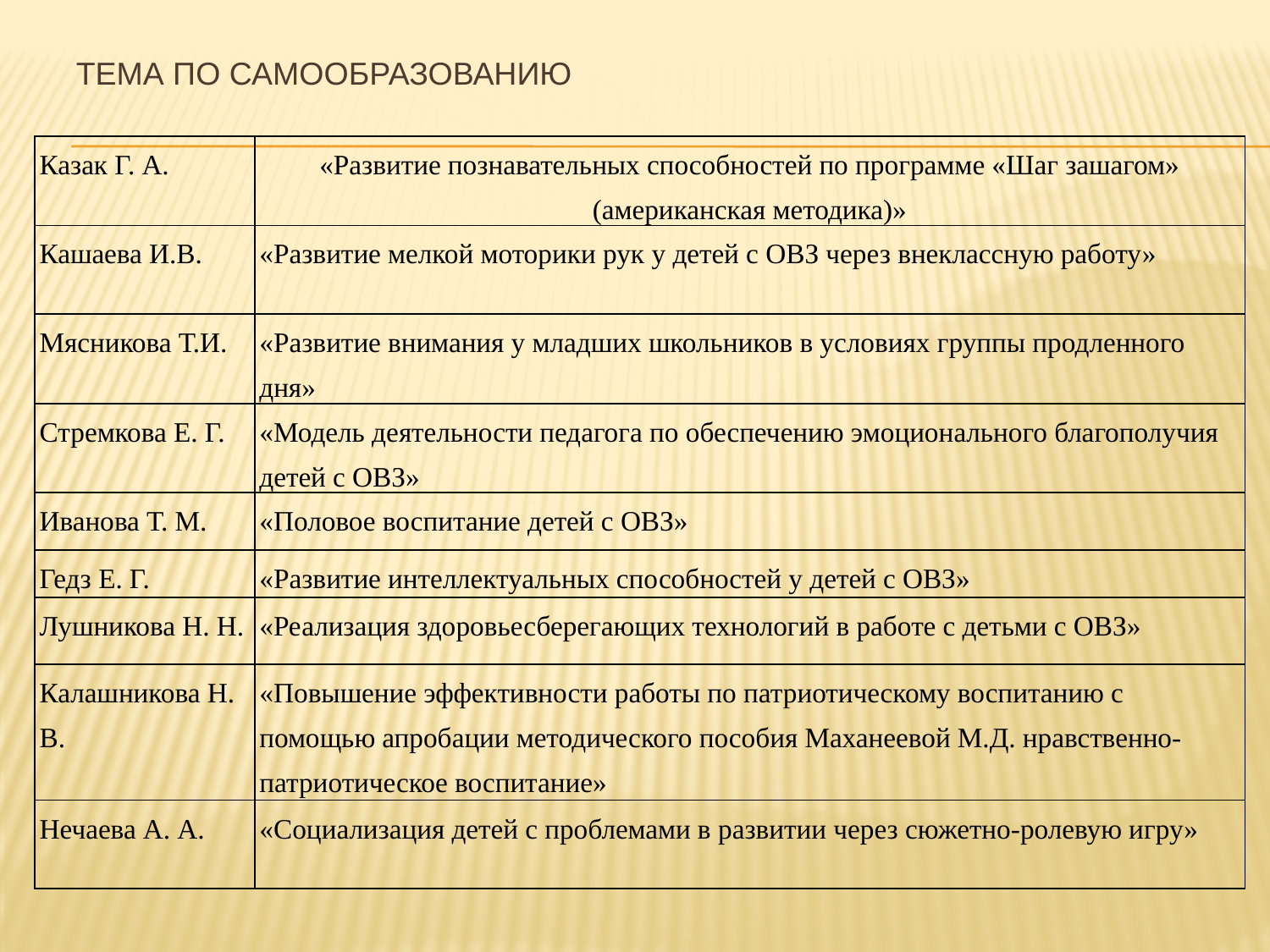

# Тема по самообразованию
| Казак Г. А. | «Развитие познавательных способностей по программе «Шаг зашагом» (американская методика)» |
| --- | --- |
| Кашаева И.В. | «Развитие мелкой моторики рук у детей с ОВЗ через внеклассную работу» |
| Мясникова Т.И. | «Развитие внимания у младших школьников в условиях группы продленного дня» |
| Стремкова Е. Г. | «Модель деятельности педагога по обеспечению эмоционального благополучия детей с ОВЗ» |
| Иванова Т. М. | «Половое воспитание детей с ОВЗ» |
| Гедз Е. Г. | «Развитие интеллектуальных способностей у детей с ОВЗ» |
| Лушникова Н. Н. | «Реализация здоровьесберегающих технологий в работе с детьми с ОВЗ» |
| Калашникова Н. В. | «Повышение эффективности работы по патриотическому воспитанию с помощью апробации методического пособия Маханеевой М.Д. нравственно-патриотическое воспитание» |
| Нечаева А. А. | «Социализация детей с проблемами в развитии через сюжетно-ролевую игру» |